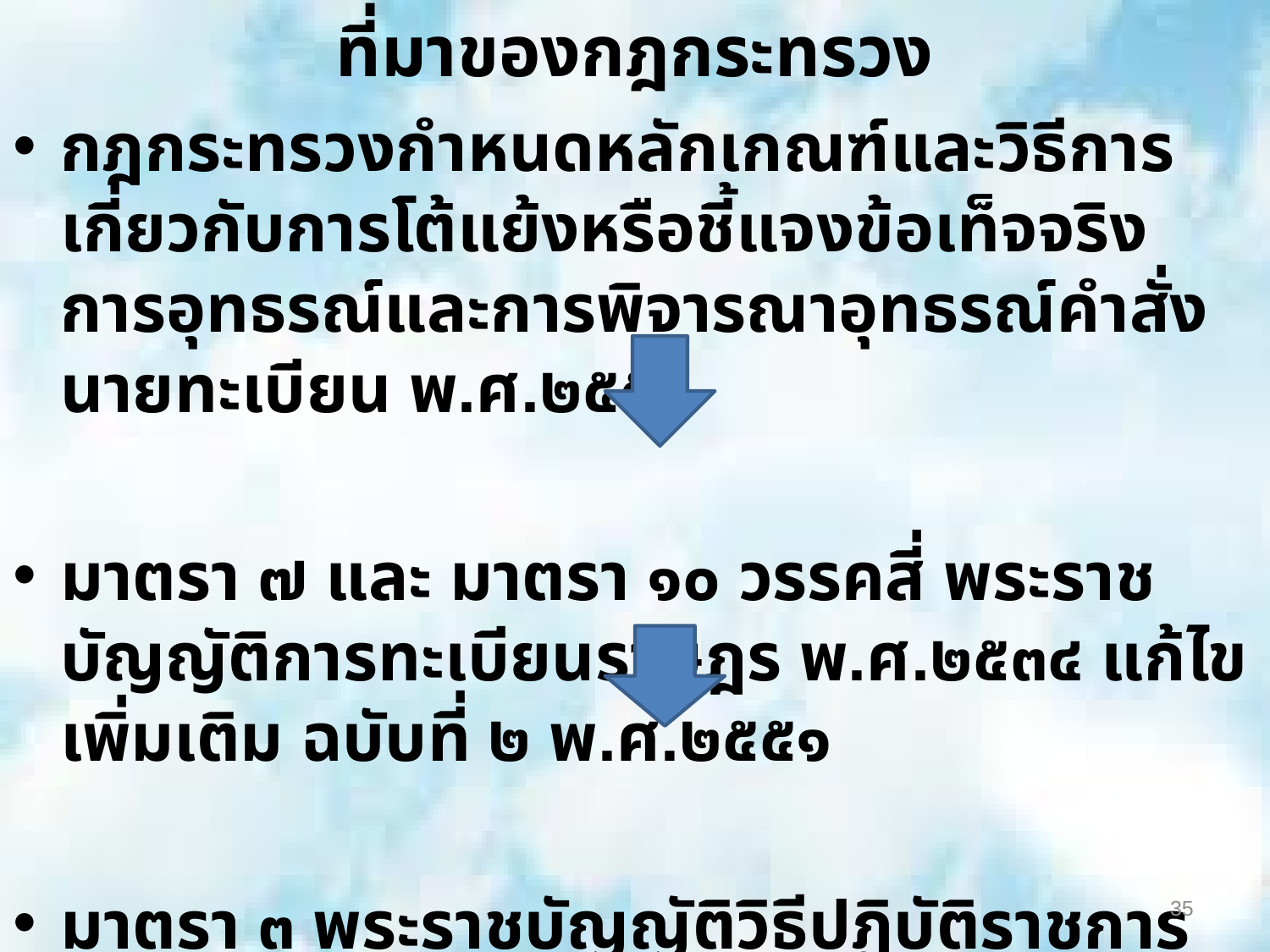

ที่มาของกฎกระทรวง
กฎกระทรวงกำหนดหลักเกณฑ์และวิธีการเกี่ยวกับการโต้แย้งหรือชี้แจงข้อเท็จจริง การอุทธรณ์และการพิจารณาอุทธรณ์คำสั่งนายทะเบียน พ.ศ.๒๕๕๑

มาตรา ๗ และ มาตรา ๑๐ วรรคสี่ พระราชบัญญัติการทะเบียนราษฎร พ.ศ.๒๕๓๔ แก้ไขเพิ่มเติม ฉบับที่ ๒ พ.ศ.๒๕๕๑

มาตรา ๓ พระราชบัญญัติวิธีปฏิบัติราชการทางการปกครอง พ.ศ.๒๕๓๙

35